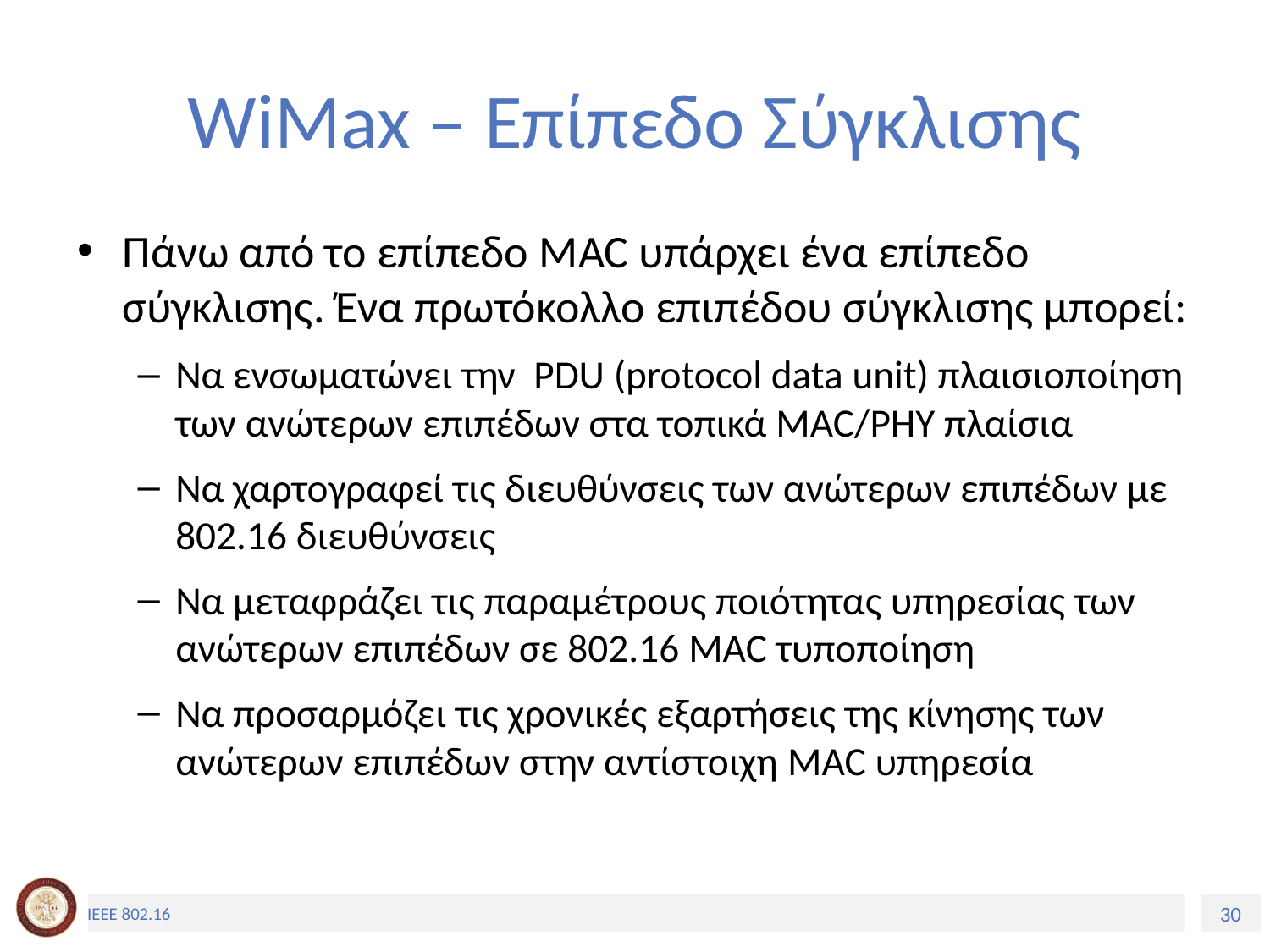

# WiMax – Επίπεδο Σύγκλισης
Πάνω από το επίπεδο MAC υπάρχει ένα επίπεδο σύγκλισης. Ένα πρωτόκολλο επιπέδου σύγκλισης μπορεί:
Να ενσωματώνει την  PDU (protocol data unit) πλαισιοποίηση των ανώτερων επιπέδων στα τοπικά MAC/PHY πλαίσια
Να χαρτογραφεί τις διευθύνσεις των ανώτερων επιπέδων με 802.16 διευθύνσεις
Να μεταφράζει τις παραμέτρους ποιότητας υπηρεσίας των ανώτερων επιπέδων σε 802.16 MAC τυποποίηση
Να προσαρμόζει τις χρονικές εξαρτήσεις της κίνησης των ανώτερων επιπέδων στην αντίστοιχη MAC υπηρεσία